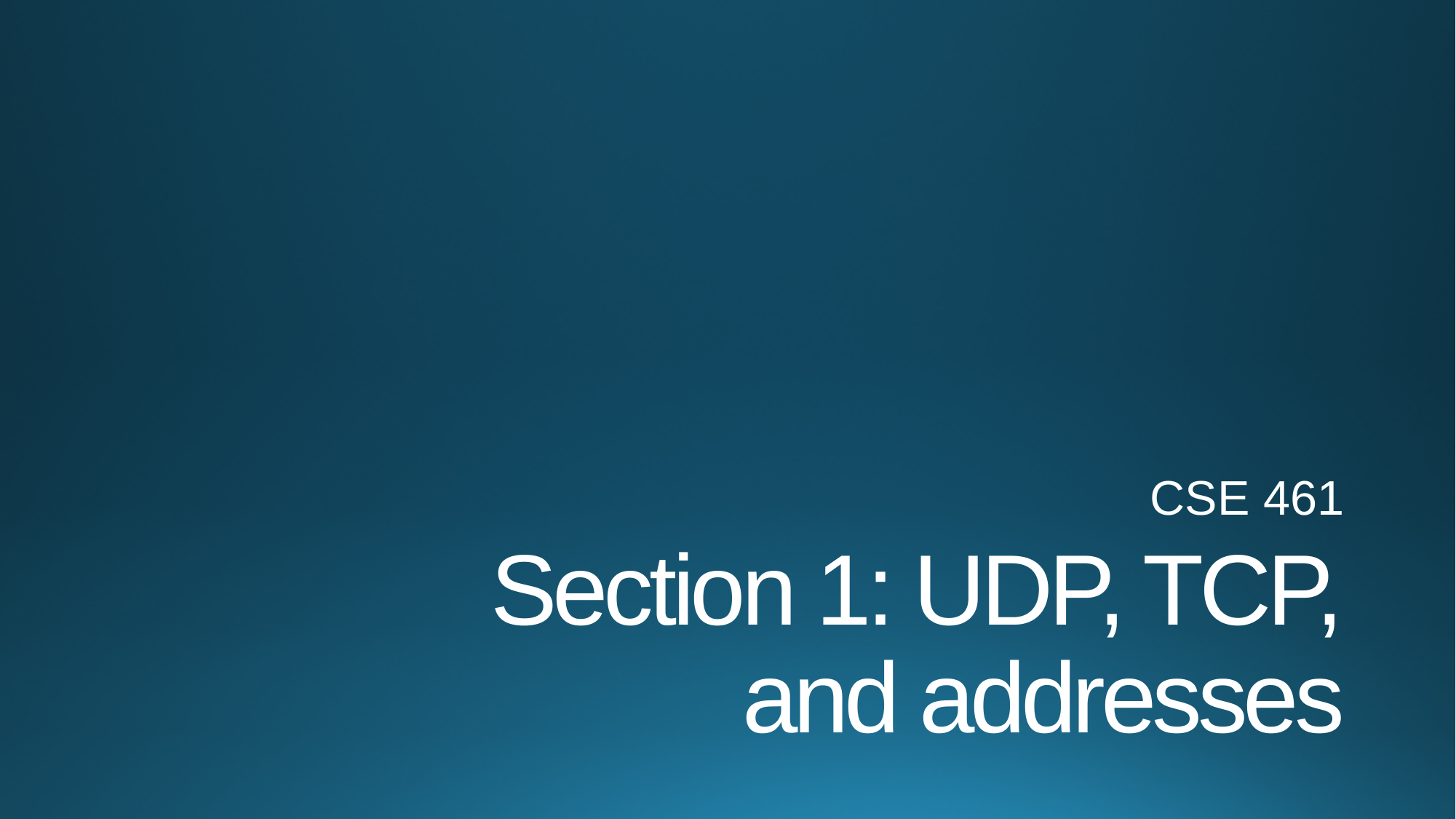

CSE 461
# Section 1: UDP, TCP, and addresses